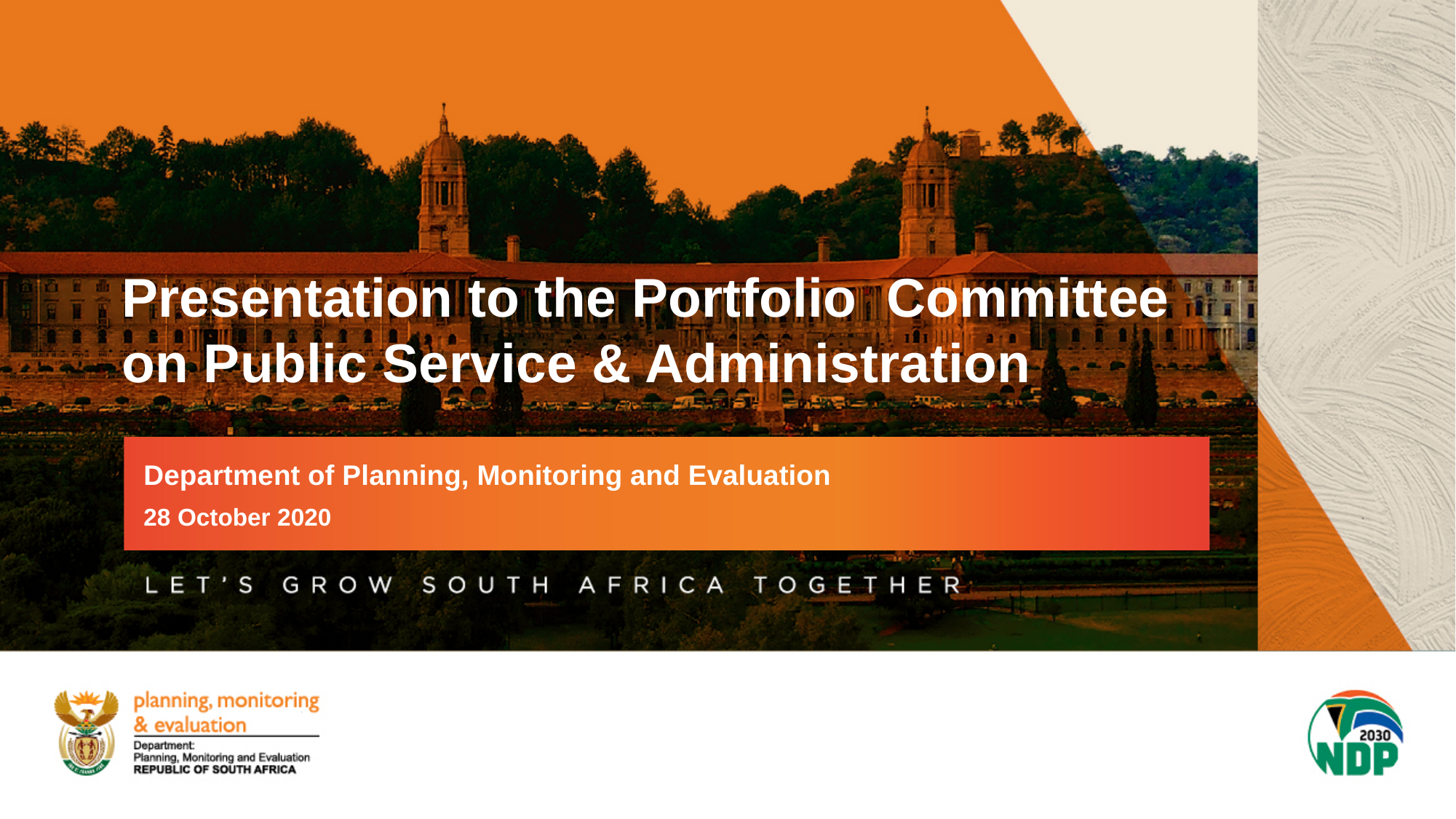

Presentation to the Portfolio  Committee on Public Service & Administration

Department of Planning, Monitoring and Evaluation
28 October 2020